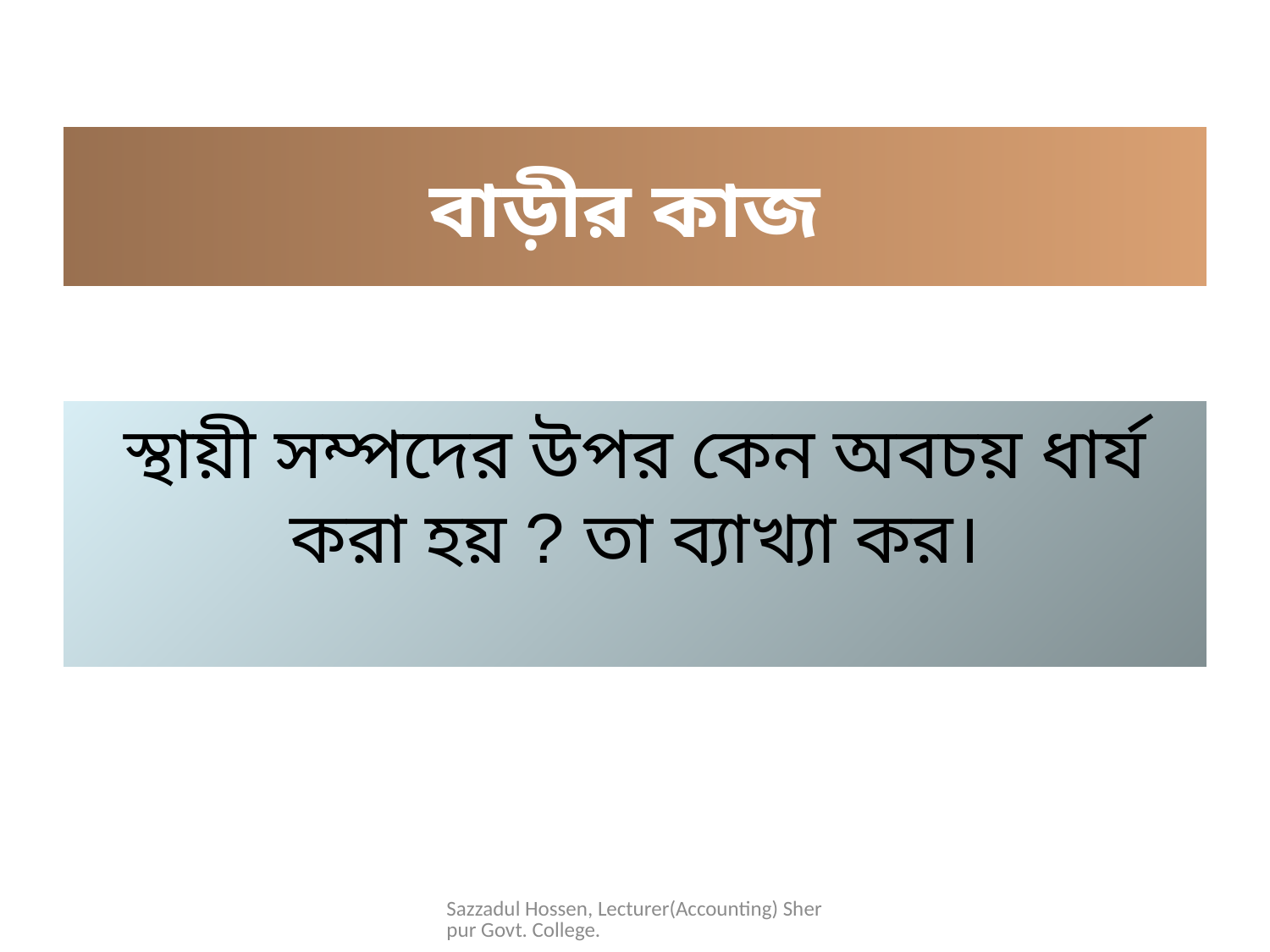

# বাড়ীর কাজ
স্থায়ী সম্পদের উপর কেন অবচয় ধার্য করা হয় ? তা ব্যাখ্যা কর।
Sazzadul Hossen, Lecturer(Accounting) Sherpur Govt. College.